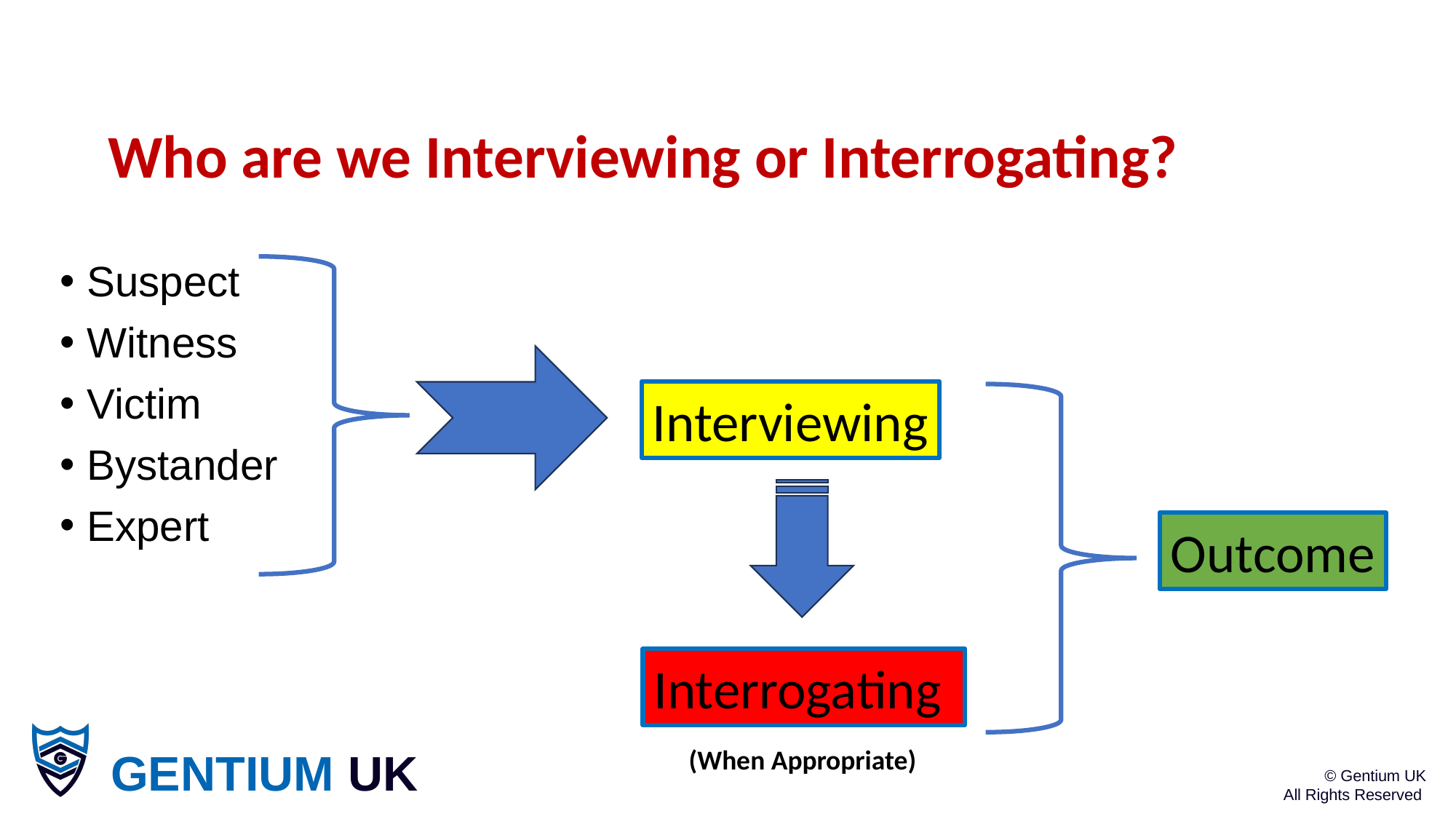

# Who are we Interviewing or Interrogating?
Suspect
Witness
Victim
Bystander
Expert

Interviewing

Outcome
Interrogating
(When Appropriate)